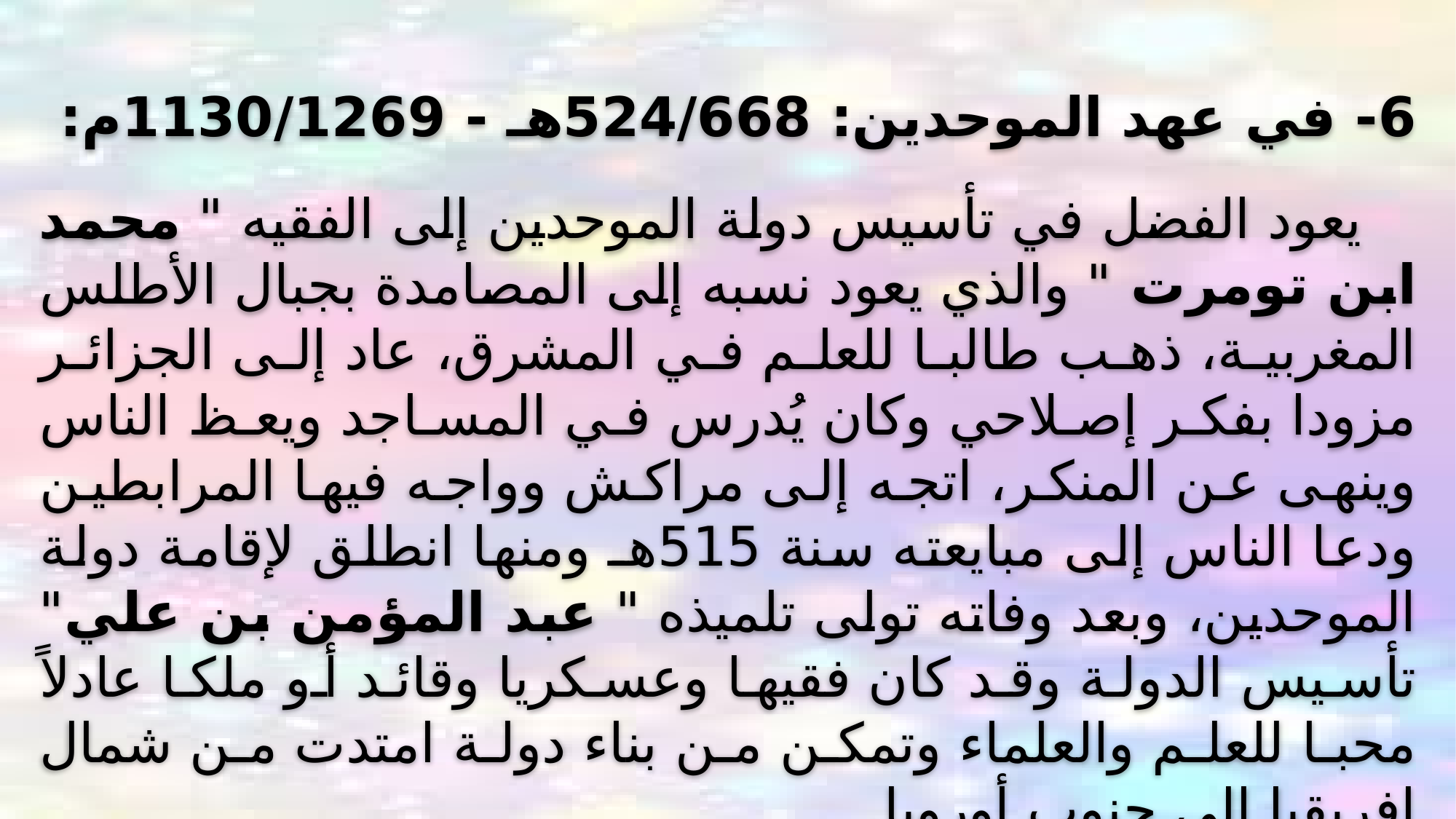

6- في عهد الموحدين: 524/668هـ - 1130/1269م:

يعود الفضل في تأسيس دولة الموحدين إلى الفقيه " محمد ابن تومرت " والذي يعود نسبه إلى المصامدة بجبال الأطلس المغربية، ذهب طالبا للعلم في المشرق، عاد إلى الجزائر مزودا بفكر إصلاحي وكان يُدرس في المساجد ويعظ الناس وينهى عن المنكر، اتجه إلى مراكش وواجه فيها المرابطين ودعا الناس إلى مبايعته سنة 515هـ ومنها انطلق لإقامة دولة الموحدين، وبعد وفاته تولى تلميذه " عبد المؤمن بن علي" تأسيس الدولة وقد كان فقيها وعسكريا وقائد أو ملكا عادلاً محبا للعلم والعلماء وتمكن من بناء دولة امتدت من شمال إفريقيا إلى جنوب أوروبا.